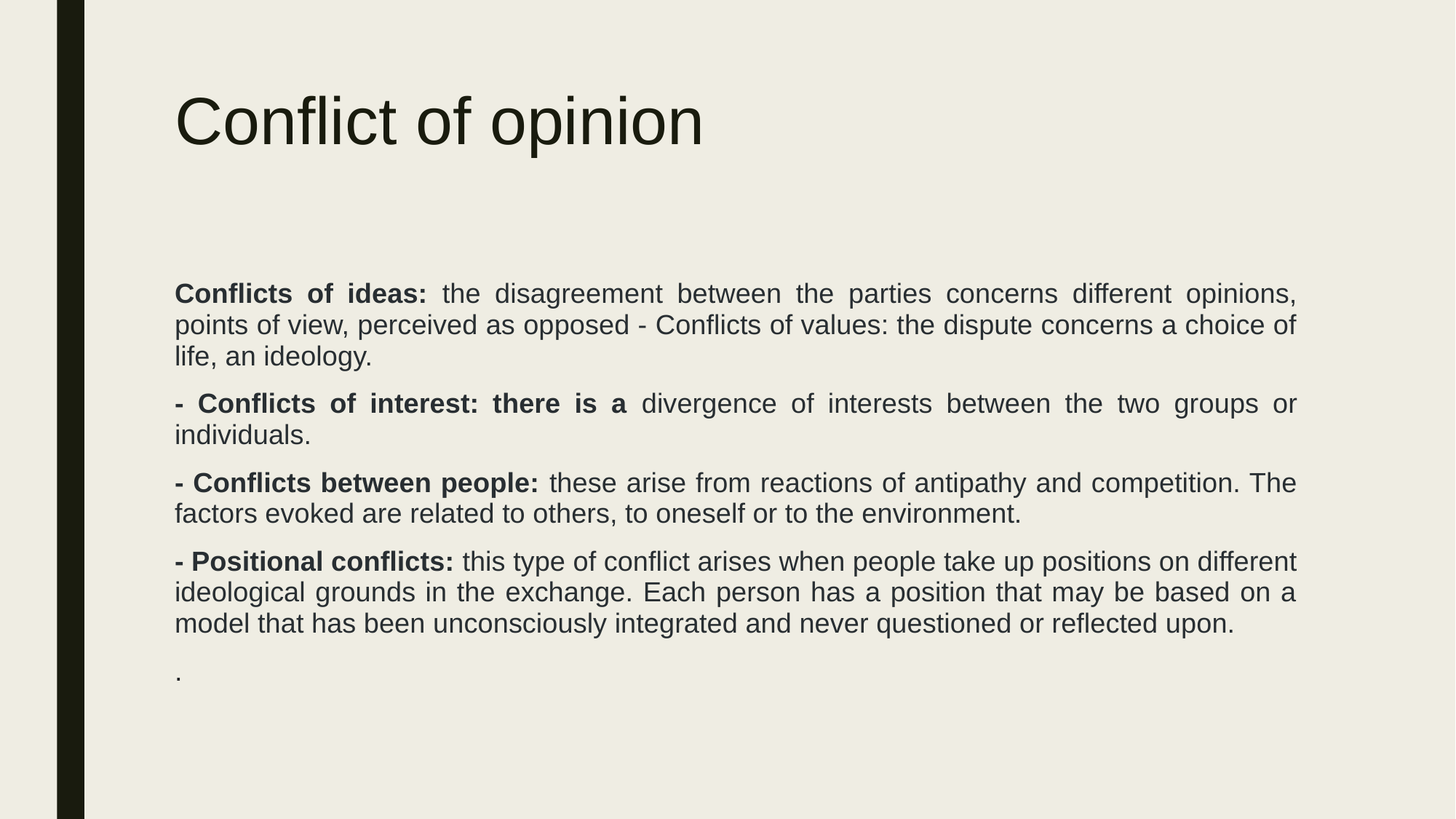

# Conflict of opinion
Conflicts of ideas: the disagreement between the parties concerns different opinions, points of view, perceived as opposed - Conflicts of values: the dispute concerns a choice of life, an ideology.
- Conflicts of interest: there is a divergence of interests between the two groups or individuals.
- Conflicts between people: these arise from reactions of antipathy and competition. The factors evoked are related to others, to oneself or to the environment.
- Positional conflicts: this type of conflict arises when people take up positions on different ideological grounds in the exchange. Each person has a position that may be based on a model that has been unconsciously integrated and never questioned or reflected upon.
.